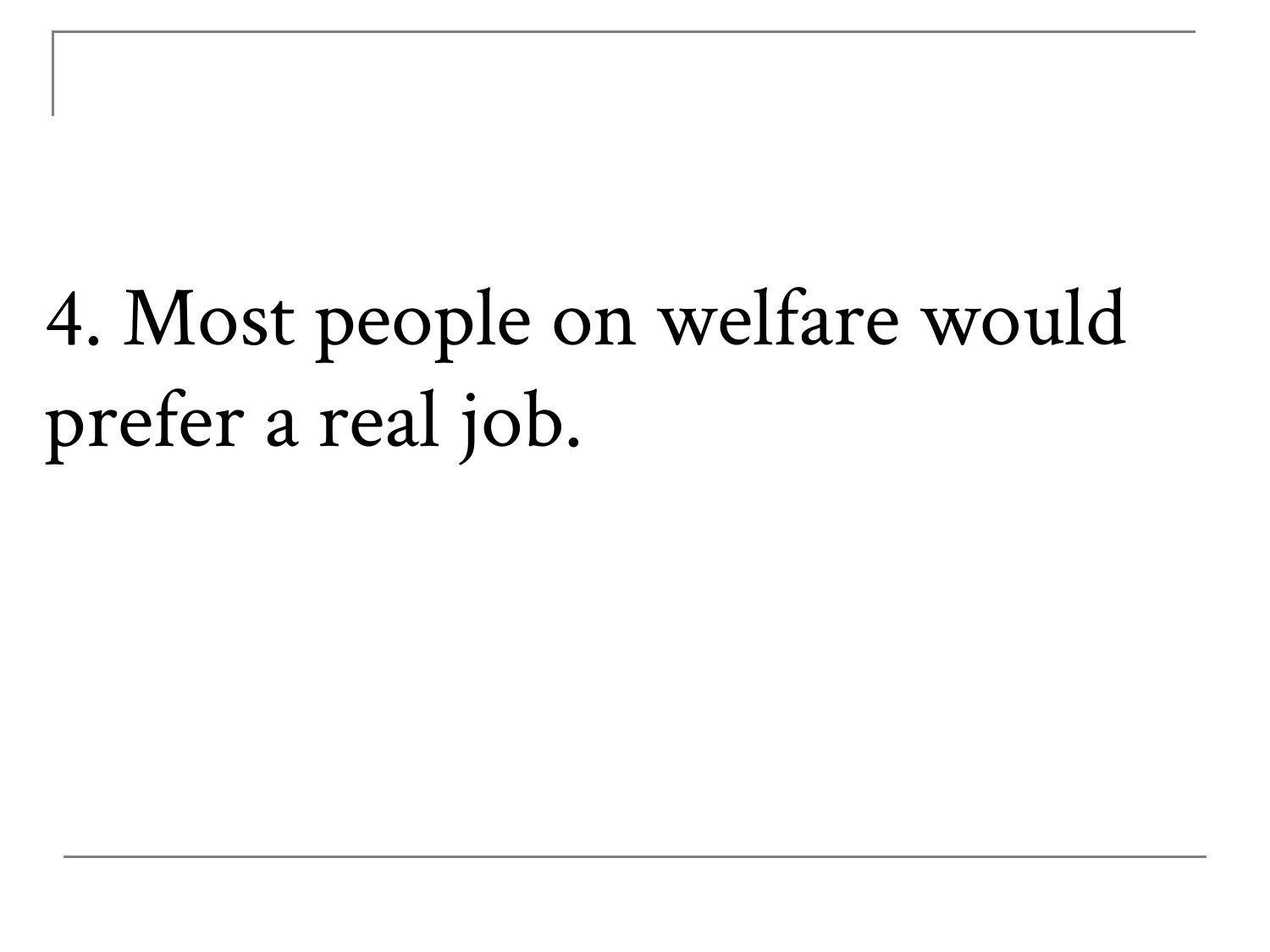

4. Most people on welfare would prefer a real job.